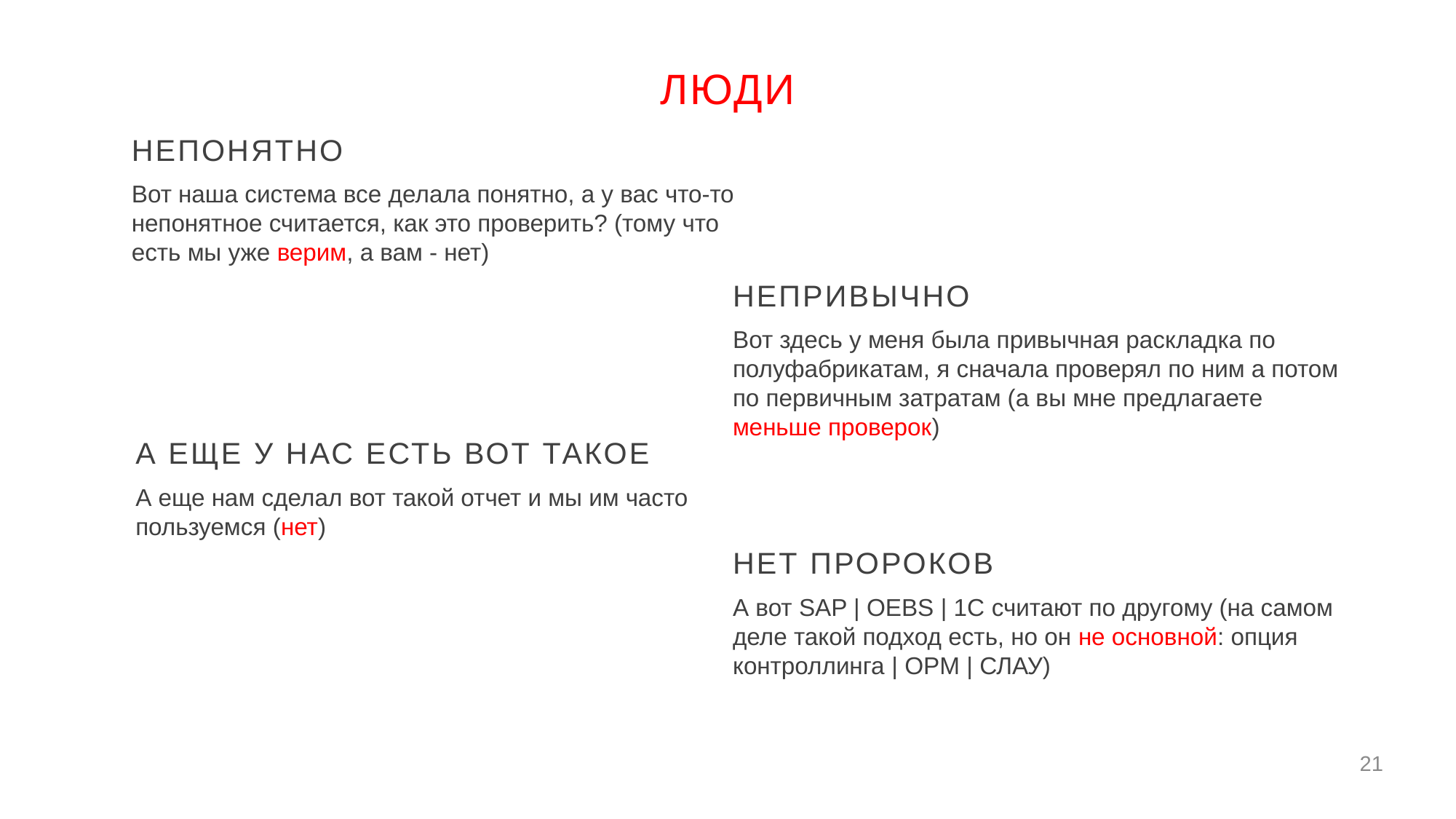

ЛЮДИ
НЕПОНЯТНО
Вот наша система все делала понятно, а у вас что-то непонятное считается, как это проверить? (тому что есть мы уже верим, а вам - нет)
НЕПРИВЫЧНО
Вот здесь у меня была привычная раскладка по полуфабрикатам, я сначала проверял по ним а потом по первичным затратам (а вы мне предлагаете меньше проверок)
А ЕЩЕ У НАС ЕСТЬ ВОТ ТАКОЕ
А еще нам сделал вот такой отчет и мы им часто пользуемся (нет)
НЕТ ПРОРОКОВ
А вот SAP | OEBS | 1C считают по другому (на самом деле такой подход есть, но он не основной: опция контроллинга | OPM | СЛАУ)
21